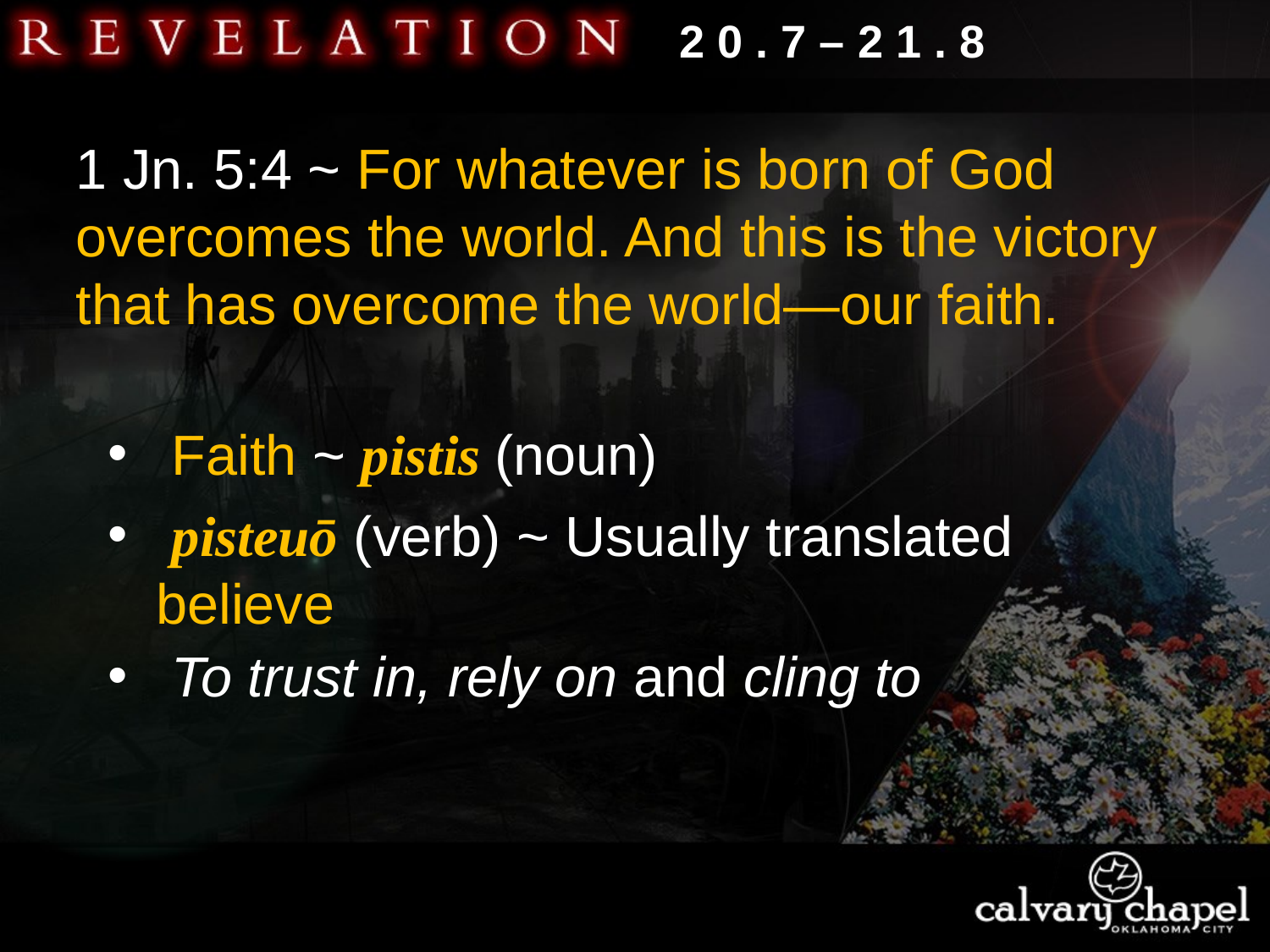

2 0 . 7 – 2 1 . 8
1 Jn. 5:4 ~ For whatever is born of God overcomes the world. And this is the victory that has overcome the world—our faith.
 Faith ~ pistis (noun)

 pisteuō (verb) ~ Usually translated believe
 To trust in, rely on and cling to